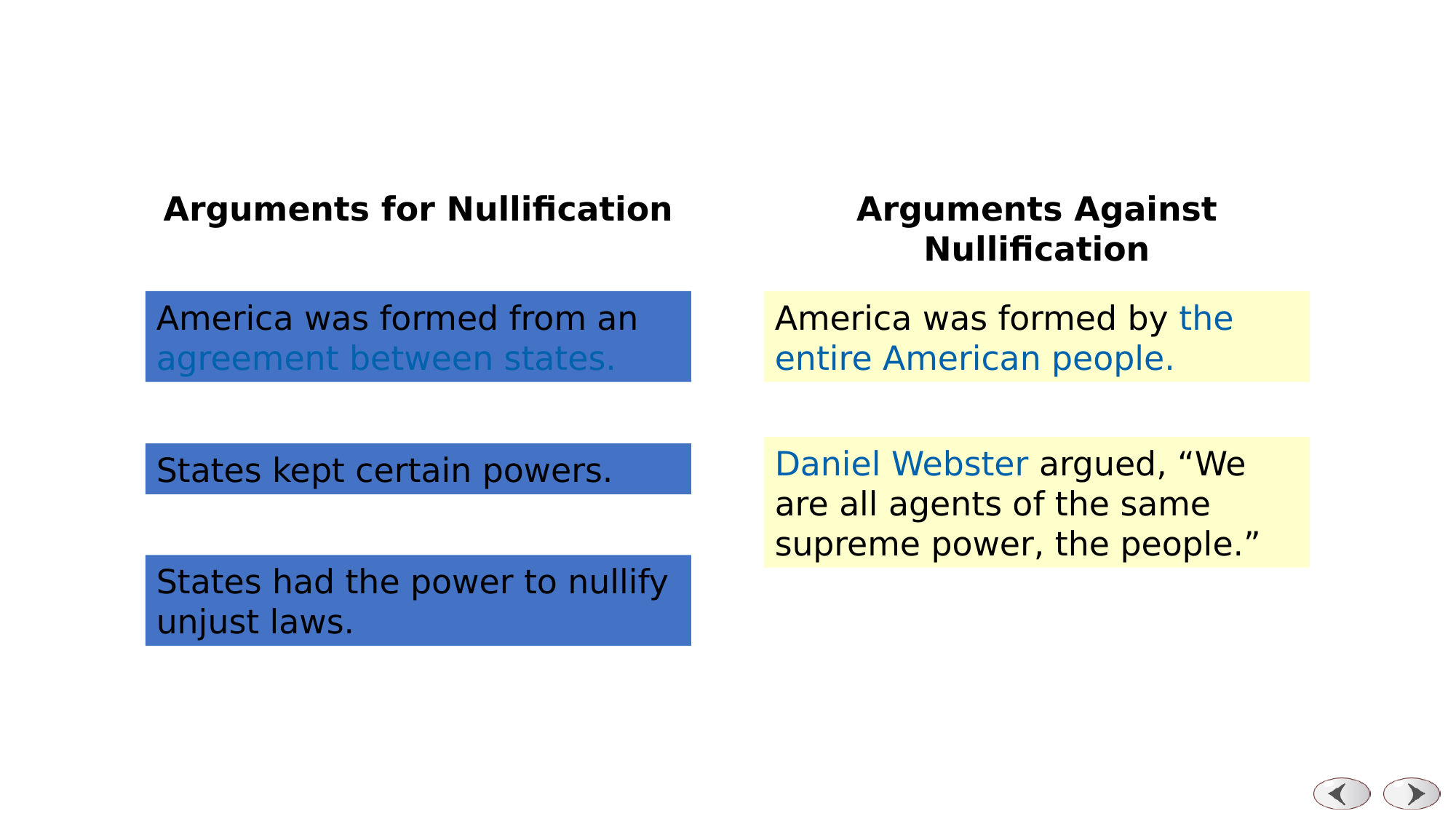

Nullification Crisis
Arguments for Nullification
Arguments Against Nullification
America was formed from an agreement between states.
America was formed by the entire American people.
Daniel Webster argued, “We are all agents of the same supreme power, the people.”
States kept certain powers.
States had the power to nullify unjust laws.